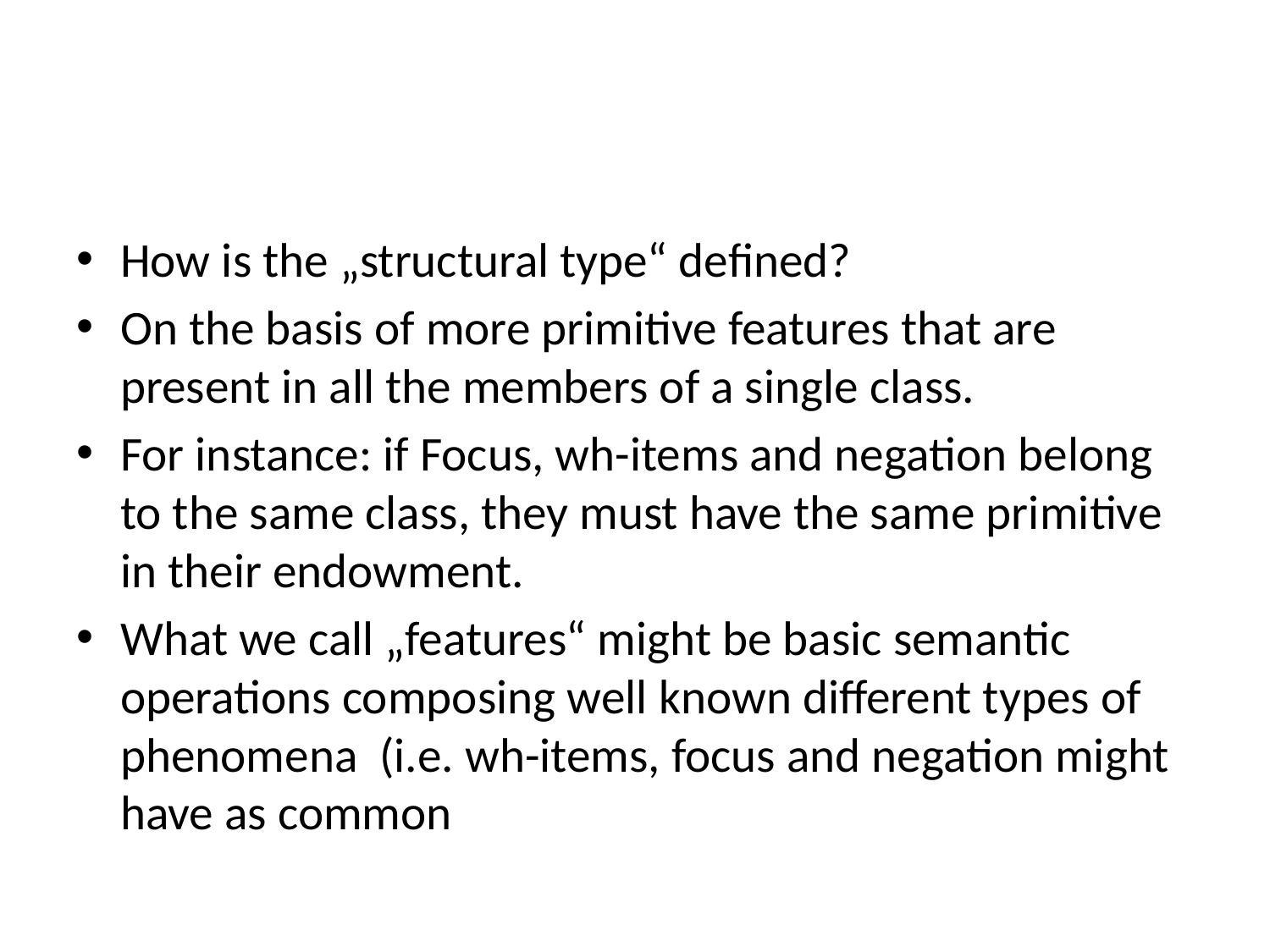

#
How is the „structural type“ defined?
On the basis of more primitive features that are present in all the members of a single class.
For instance: if Focus, wh-items and negation belong to the same class, they must have the same primitive in their endowment.
What we call „features“ might be basic semantic operations composing well known different types of phenomena  (i.e. wh-items, focus and negation might have as common